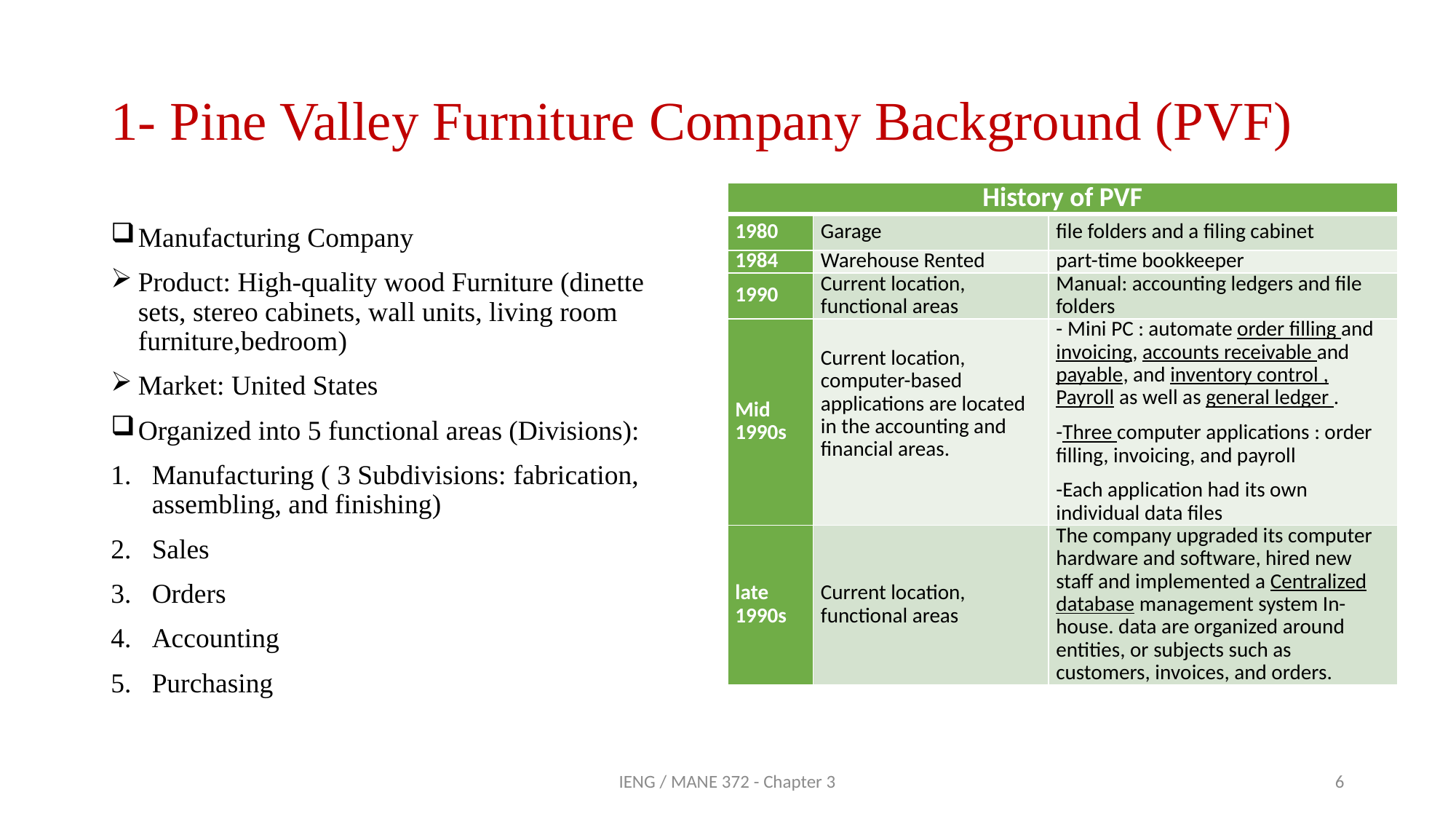

# 1- Pine Valley Furniture Company Background (PVF)
| History of PVF |  |  |
| --- | --- | --- |
| 1980 | Garage | file folders and a filing cabinet |
| 1984 | Warehouse Rented | part-time bookkeeper |
| 1990 | Current location, functional areas | Manual: accounting ledgers and file folders |
| Mid 1990s | Current location, computer-based applications are located in the accounting and financial areas. | - Mini PC : automate order filling and invoicing, accounts receivable and payable, and inventory control , Payroll as well as general ledger . -Three computer applications : order filling, invoicing, and payroll -Each application had its own individual data files |
| late 1990s | Current location, functional areas | The company upgraded its computer hardware and software, hired new staff and implemented a Centralized database management system In-house. data are organized around entities, or subjects such as customers, invoices, and orders. |
Manufacturing Company
Product: High-quality wood Furniture (dinette sets, stereo cabinets, wall units, living room furniture,bedroom)
Market: United States
Organized into 5 functional areas (Divisions):
Manufacturing ( 3 Subdivisions: fabrication, assembling, and finishing)
Sales
Orders
Accounting
Purchasing

IENG / MANE 372 - Chapter 3
6